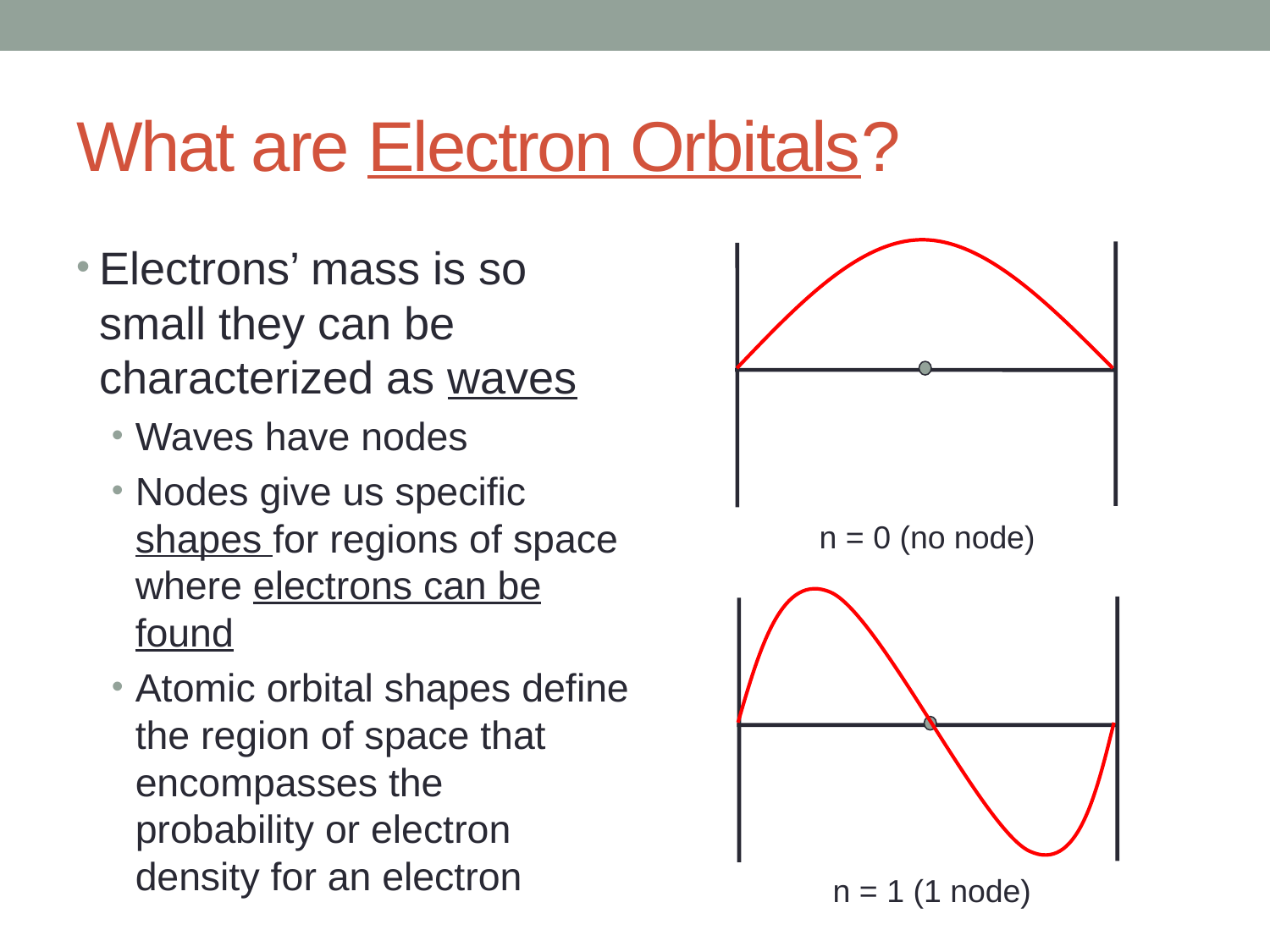

# What are Electron Orbitals?
Electrons’ mass is so small they can be characterized as waves
Waves have nodes
Nodes give us specific shapes for regions of space where electrons can be found
Atomic orbital shapes define the region of space that encompasses the probability or electron density for an electron

n = 0 (no node)

n = 1 (1 node)